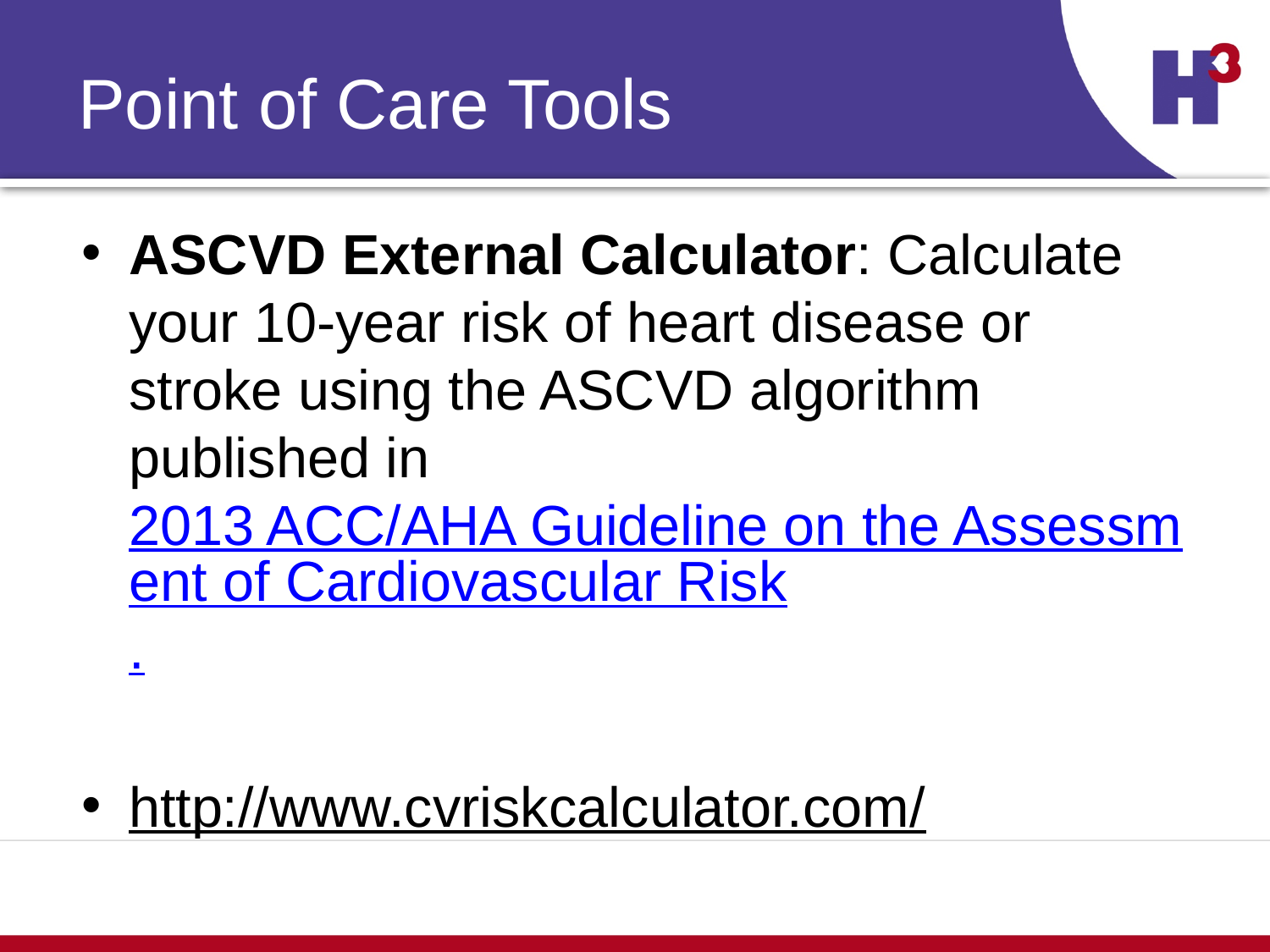

# Point of Care Tools
ASCVD External Calculator: Calculate your 10-year risk of heart disease or stroke using the ASCVD algorithm published in 2013 ACC/AHA Guideline on the Assessment of Cardiovascular Risk.

http://www.cvriskcalculator.com/